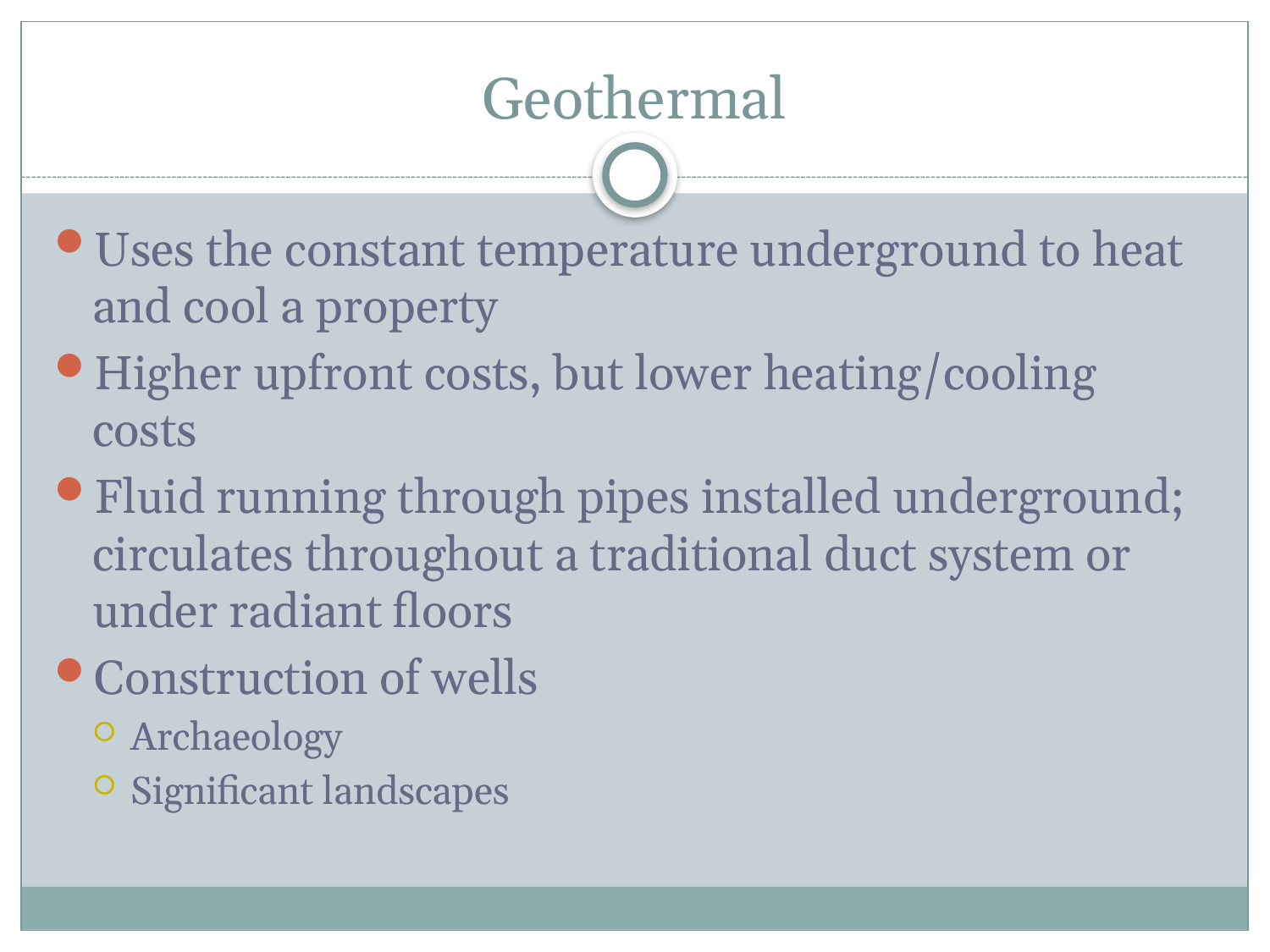

# Geothermal
Uses the constant temperature underground to heat and cool a property
Higher upfront costs, but lower heating/cooling costs
Fluid running through pipes installed underground; circulates throughout a traditional duct system or under radiant floors
Construction of wells
Archaeology
Significant landscapes